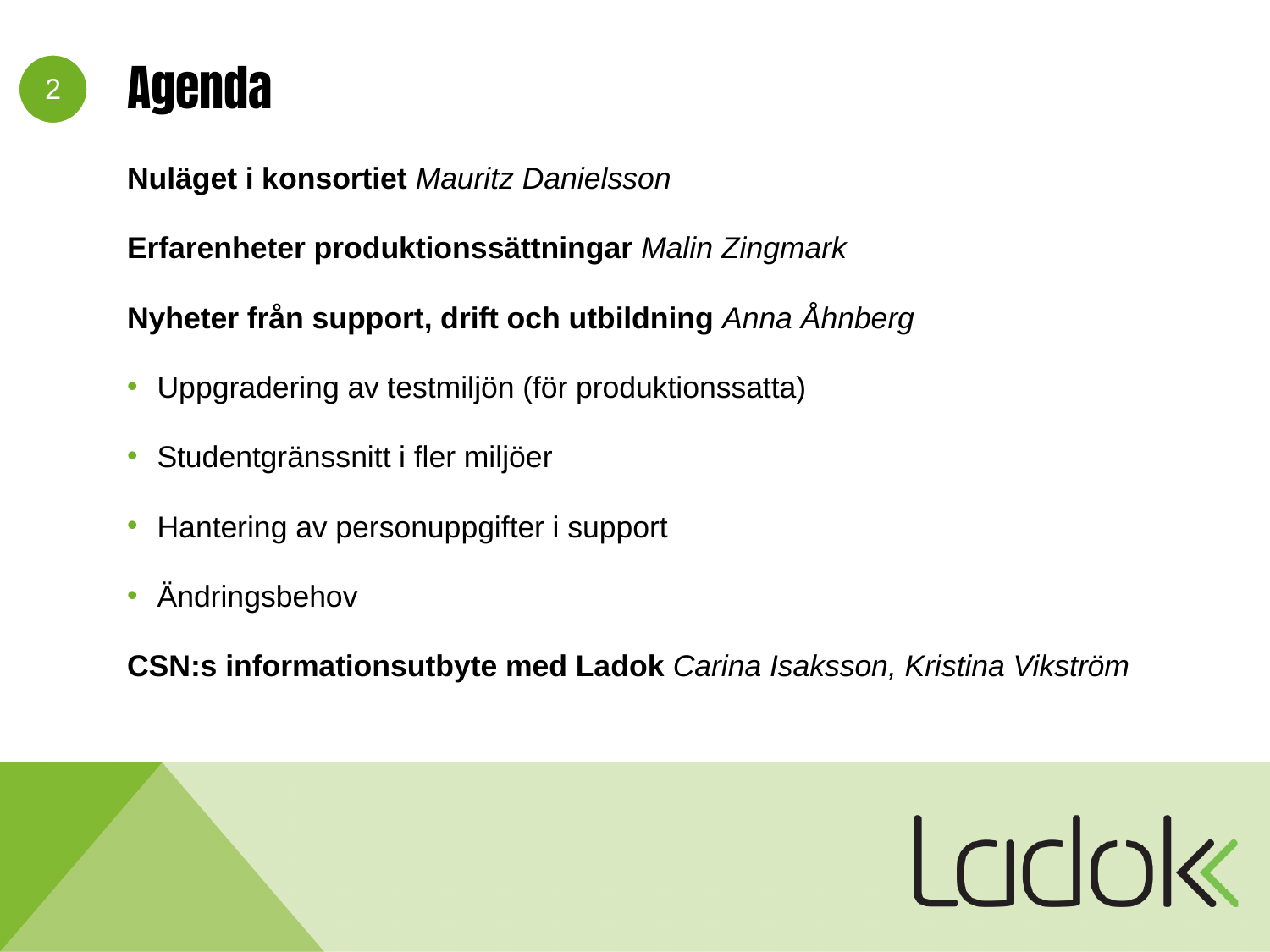

# Agenda
Nuläget i konsortiet Mauritz Danielsson
Erfarenheter produktionssättningar Malin Zingmark
Nyheter från support, drift och utbildning Anna Åhnberg
Uppgradering av testmiljön (för produktionssatta)
Studentgränssnitt i fler miljöer
Hantering av personuppgifter i support
Ändringsbehov
CSN:s informationsutbyte med Ladok Carina Isaksson, Kristina Vikström